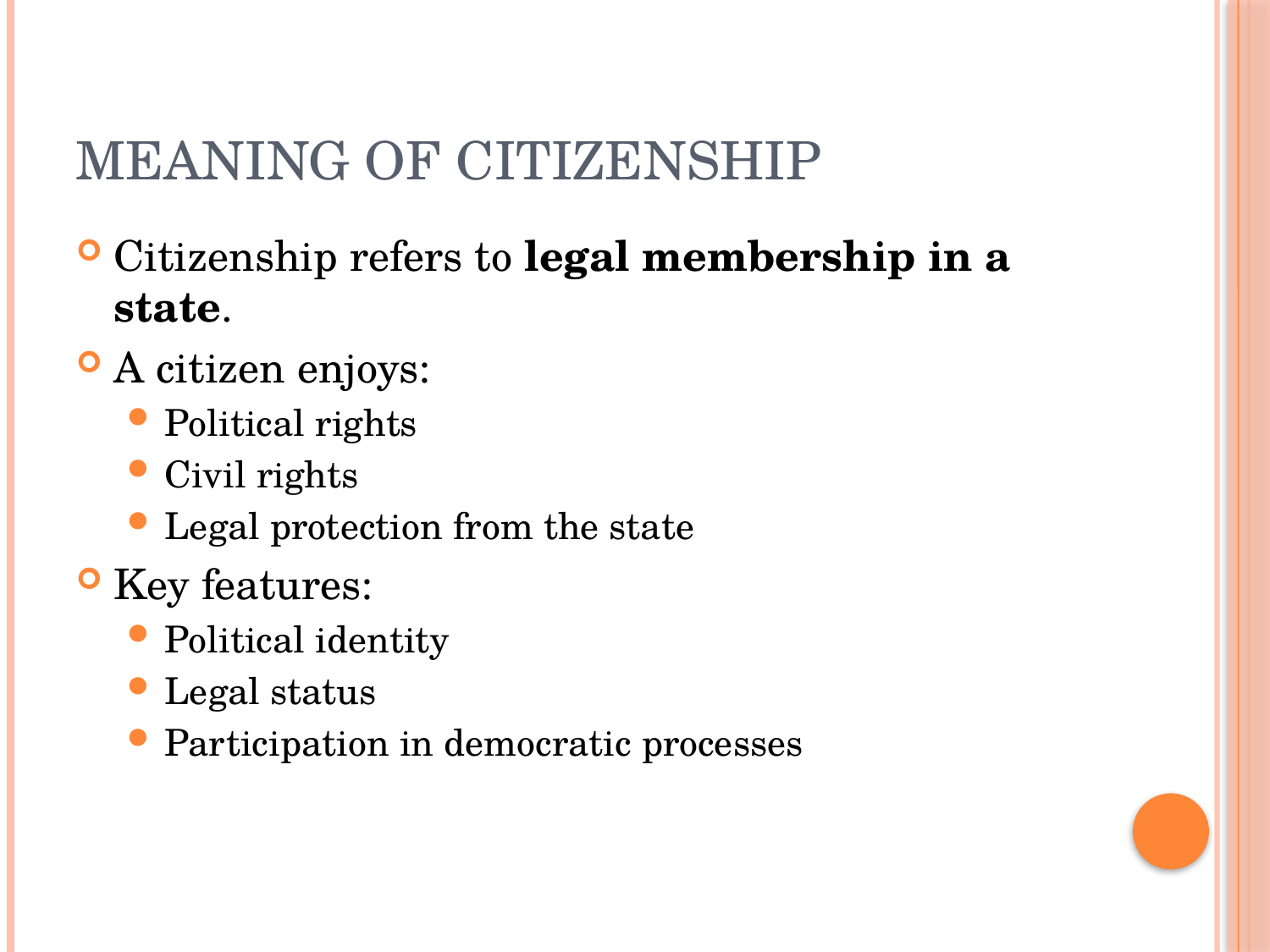

# Meaning of Citizenship
Citizenship refers to legal membership in a state.
A citizen enjoys:
Political rights
Civil rights
Legal protection from the state
Key features:
Political identity
Legal status
Participation in democratic processes